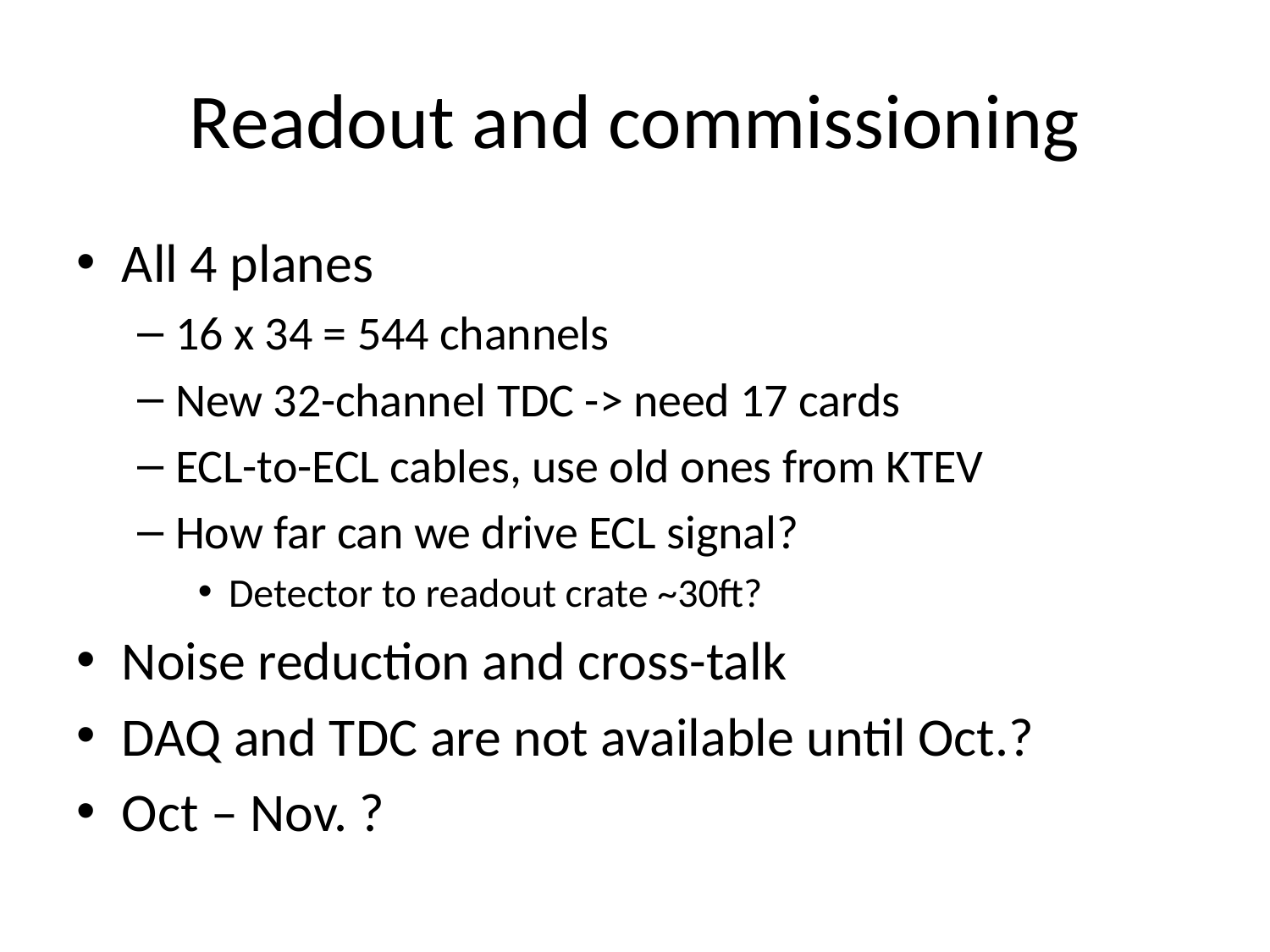

# Readout and commissioning
All 4 planes
16 x 34 = 544 channels
New 32-channel TDC -> need 17 cards
ECL-to-ECL cables, use old ones from KTEV
How far can we drive ECL signal?
Detector to readout crate ~30ft?
Noise reduction and cross-talk
DAQ and TDC are not available until Oct.?
Oct – Nov. ?